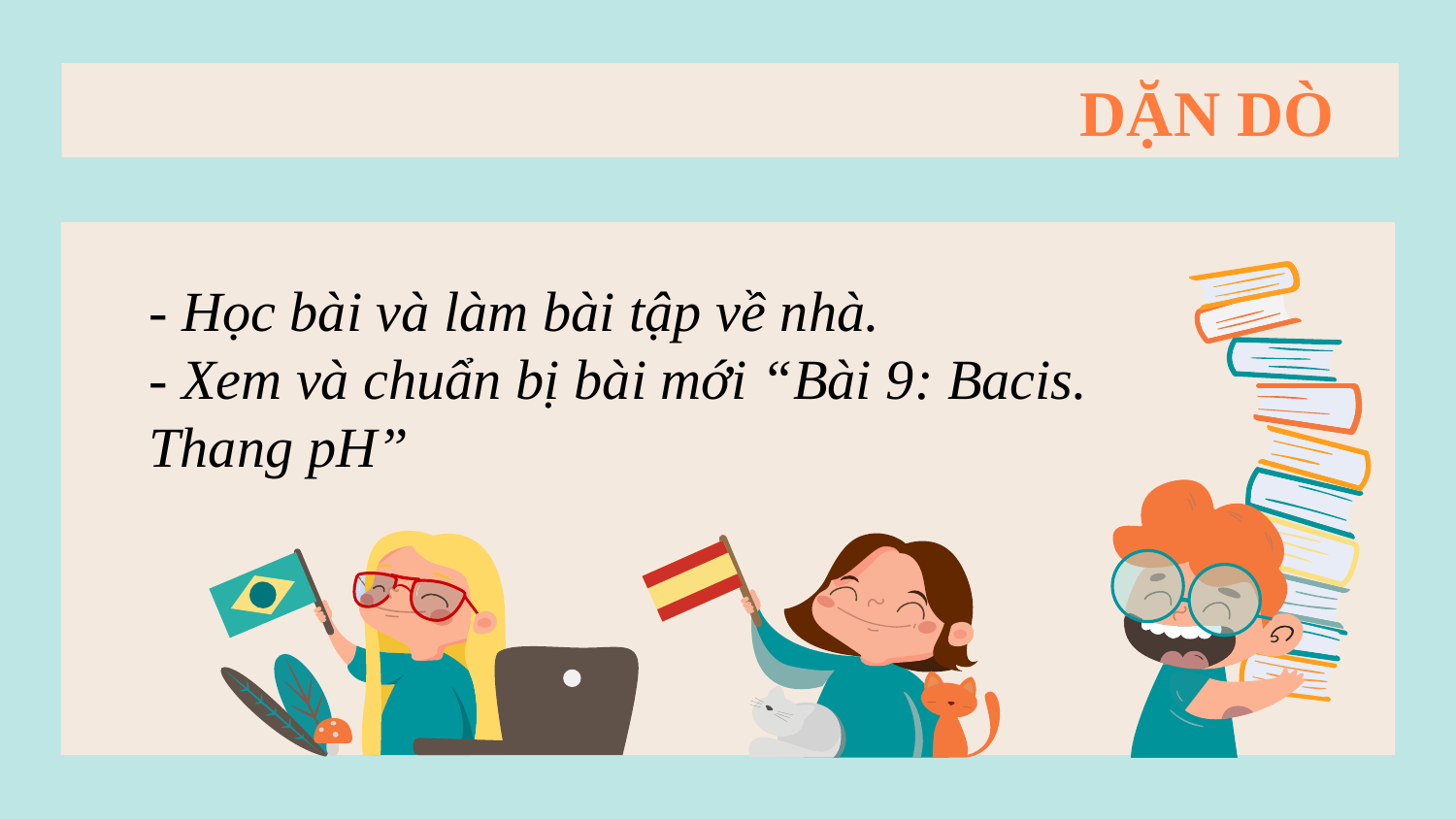

# DẶN DÒ

- Học bài và làm bài tập về nhà.
- Xem và chuẩn bị bài mới “Bài 9: Bacis. Thang pH”